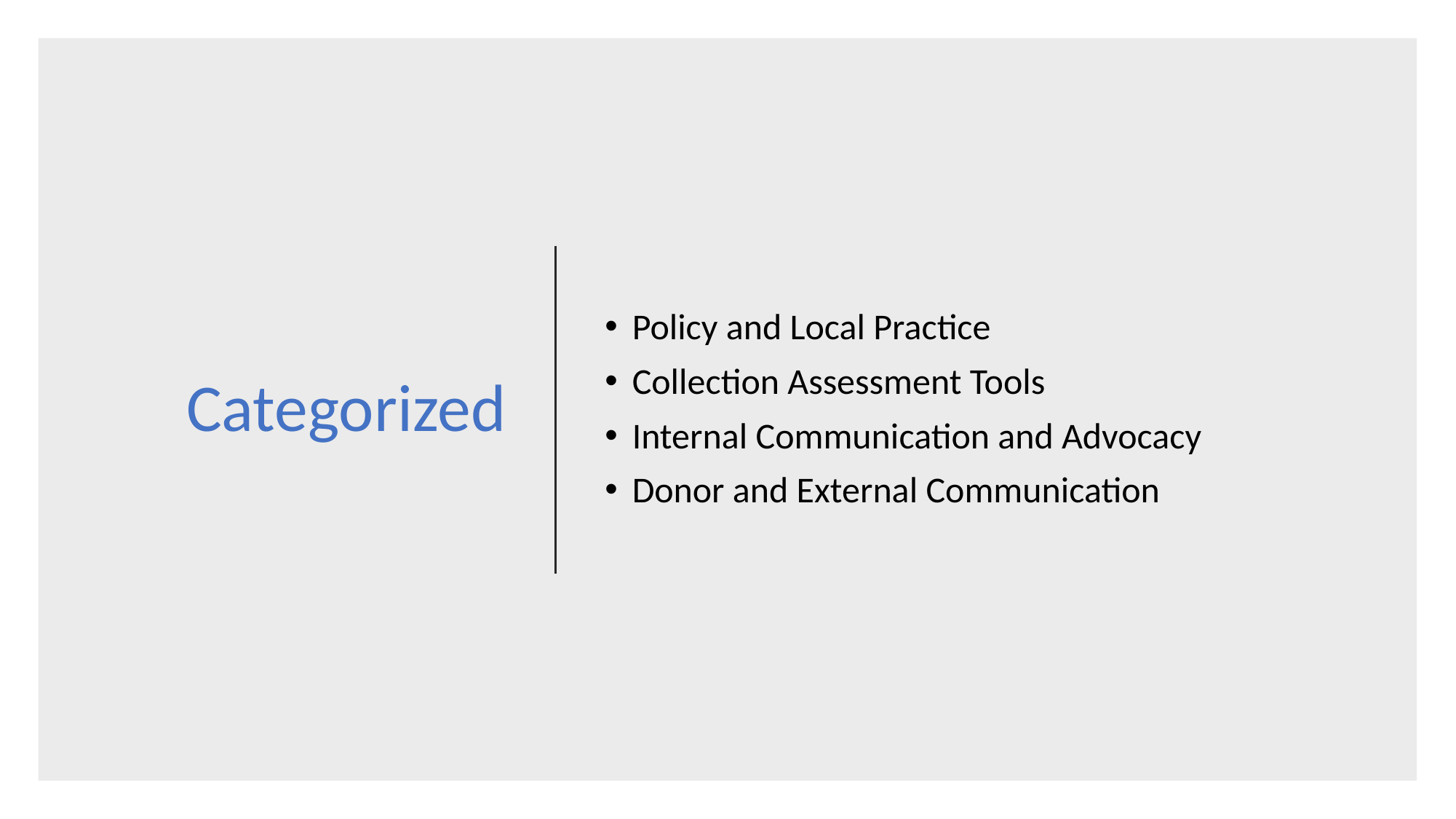

# Categorized
Policy and Local Practice
Collection Assessment Tools
Internal Communication and Advocacy
Donor and External Communication